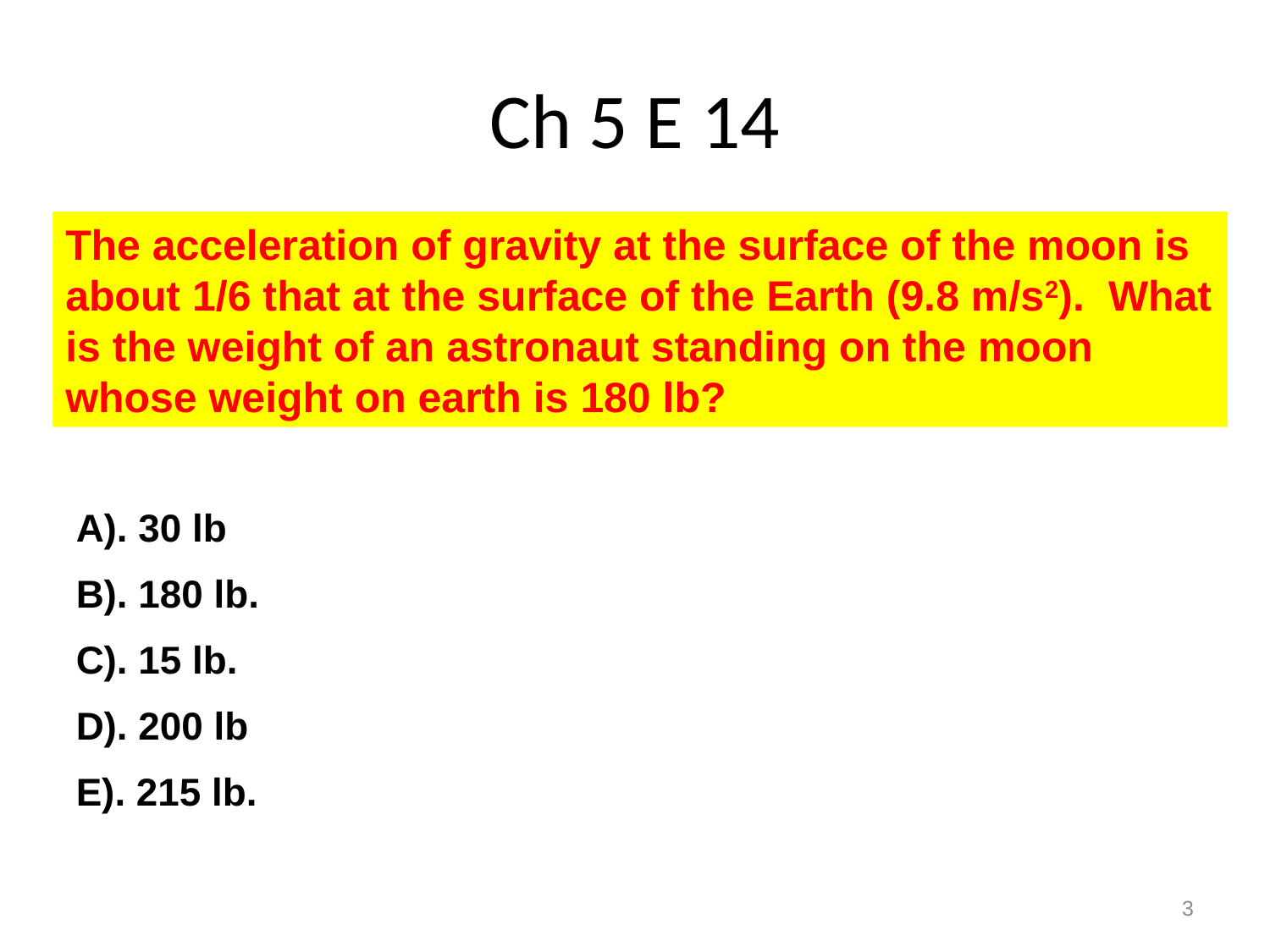

# Ch 5 E 14
The acceleration of gravity at the surface of the moon is about 1/6 that at the surface of the Earth (9.8 m/s2).  What is the weight of an astronaut standing on the moon whose weight on earth is 180 lb?
A). 30 lb
B). 180 lb.
C). 15 lb.
D). 200 lb
E). 215 lb.
3